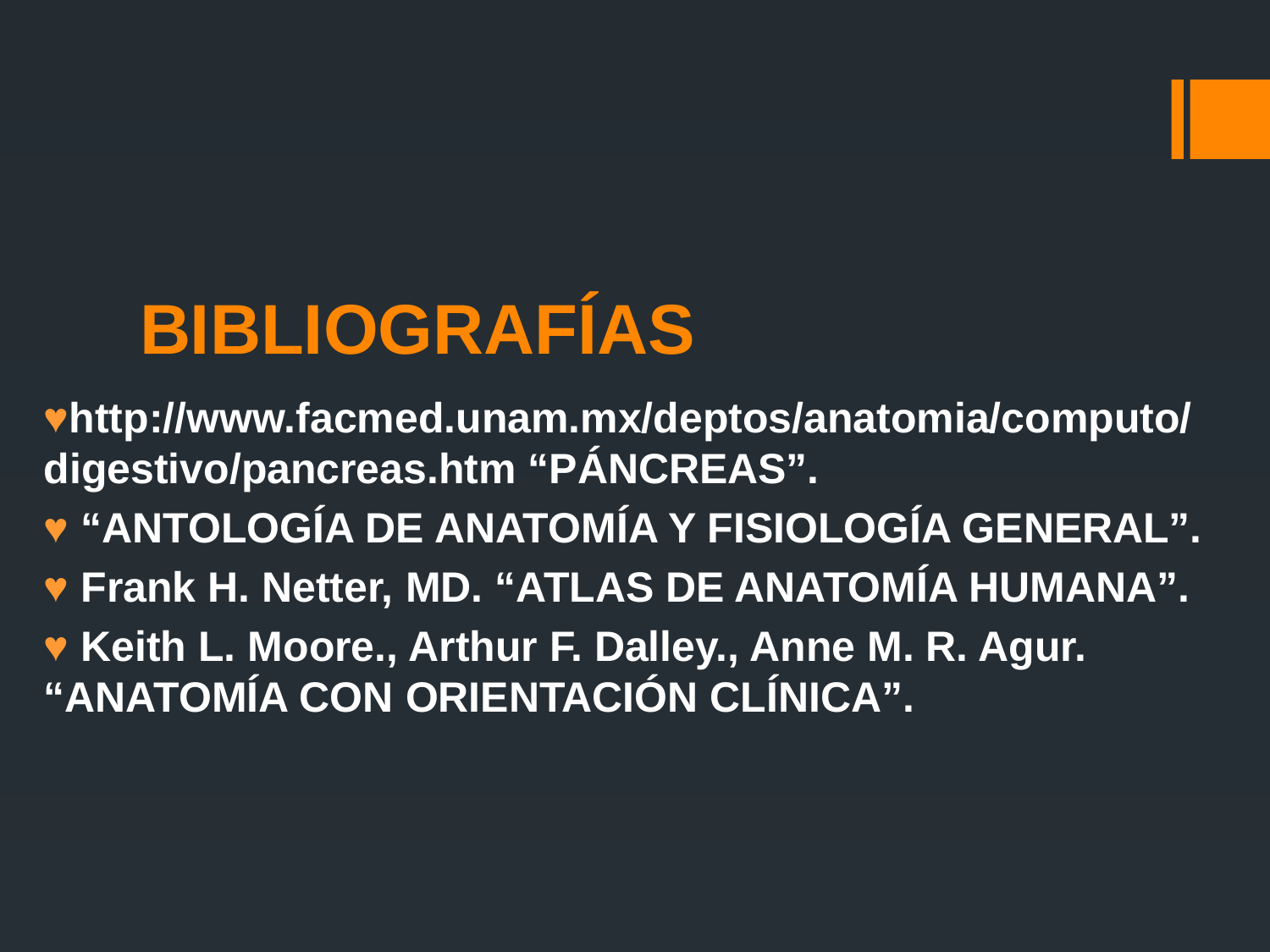

# BIBLIOGRAFÍAS
♥http://www.facmed.unam.mx/deptos/anatomia/computo/digestivo/pancreas.htm “PÁNCREAS”.
♥ “ANTOLOGÍA DE ANATOMÍA Y FISIOLOGÍA GENERAL”.
♥ Frank H. Netter, MD. “ATLAS DE ANATOMÍA HUMANA”.
♥ Keith L. Moore., Arthur F. Dalley., Anne M. R. Agur. “ANATOMÍA CON ORIENTACIÓN CLÍNICA”.